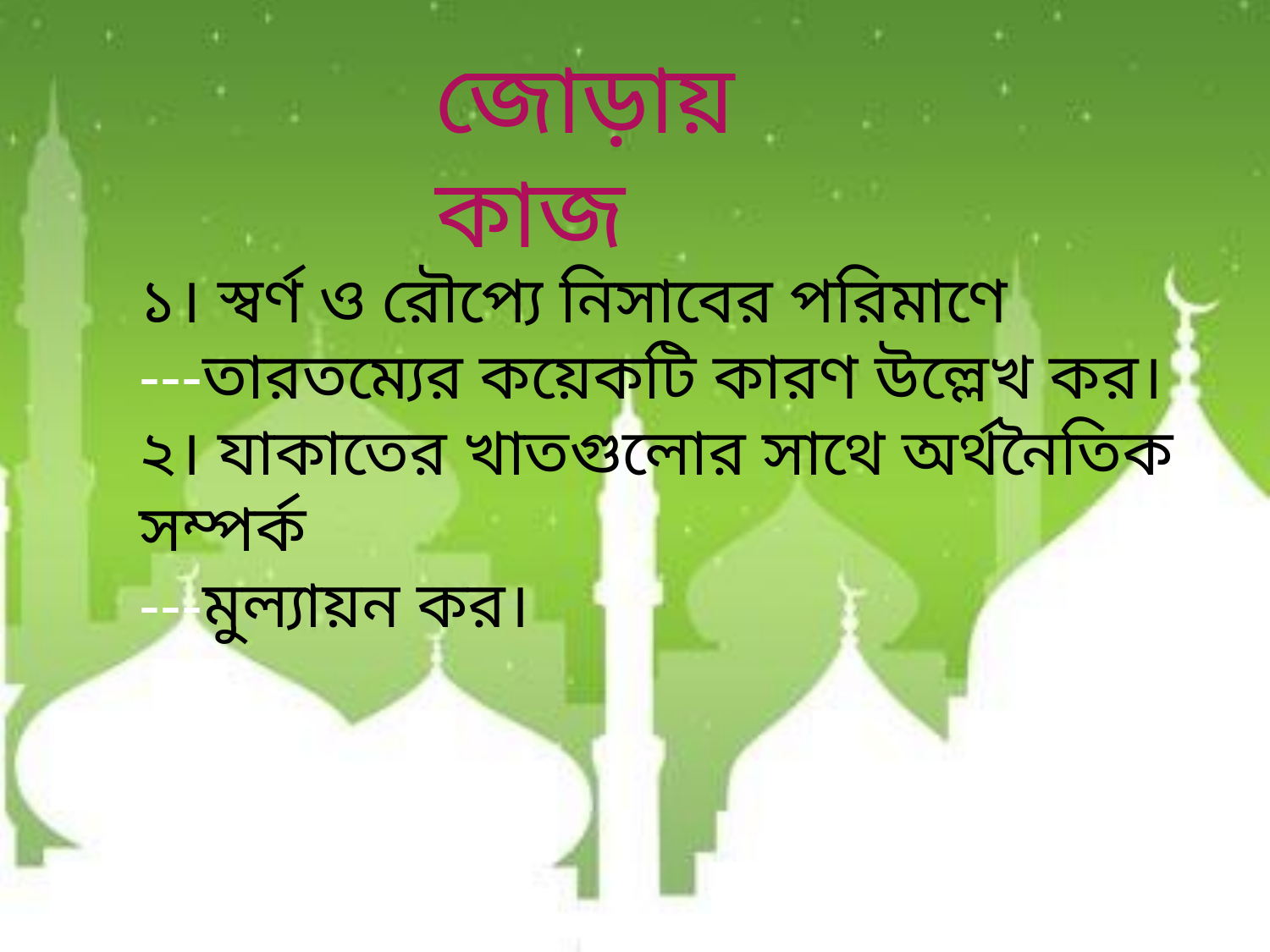

জোড়ায় কাজ
১। স্বর্ণ ও রৌপ্যে নিসাবের পরিমাণে
---তারতম্যের কয়েকটি কারণ উল্লেখ কর।
২। যাকাতের খাতগুলোর সাথে অর্থনৈতিক সম্পর্ক
---মুল্যায়ন কর।